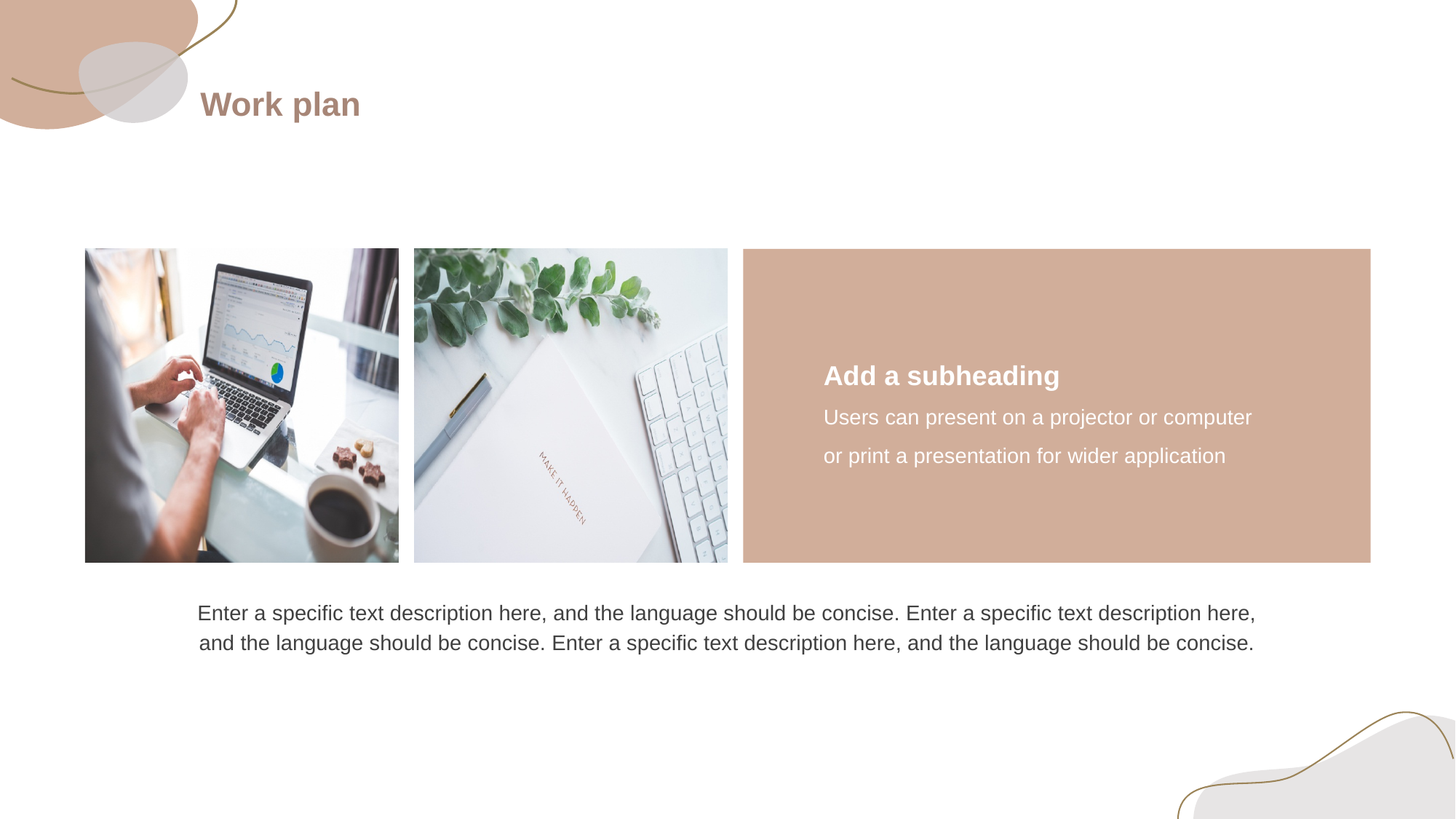

Work plan

Add a subheading
Users can present on a projector or computer or print a presentation for wider application
Enter a specific text description here, and the language should be concise. Enter a specific text description here, and the language should be concise. Enter a specific text description here, and the language should be concise.